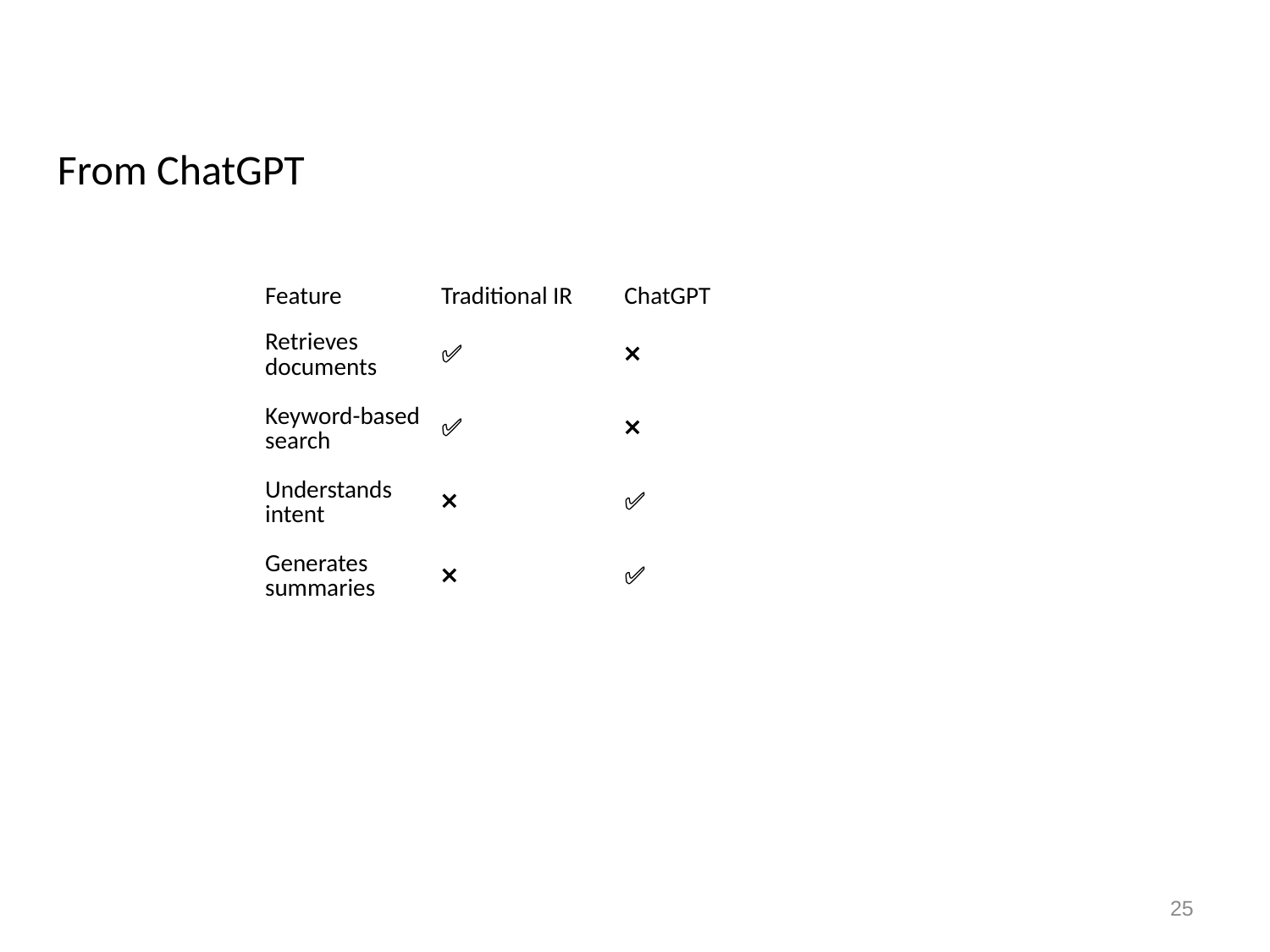

From ChatGPT
| Feature | Traditional IR | ChatGPT |
| --- | --- | --- |
| Retrieves documents | ✅ | ❌ |
| Keyword-based search | ✅ | ❌ |
| Understands intent | ❌ | ✅ |
| Generates summaries | ❌ | ✅ |
25